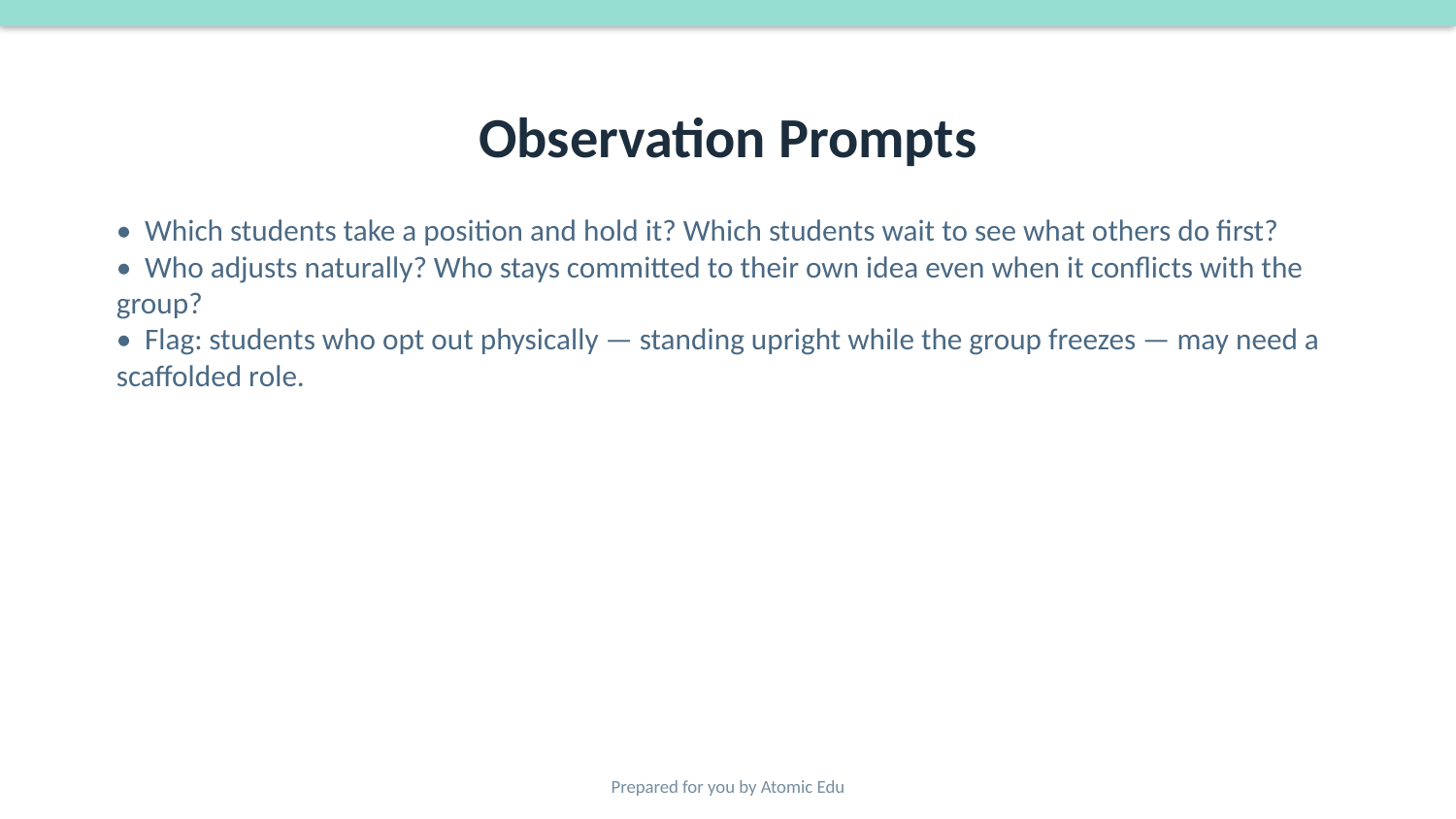

# Observation Prompts
•  Which students take a position and hold it? Which students wait to see what others do first?
•  Who adjusts naturally? Who stays committed to their own idea even when it conflicts with the group?
•  Flag: students who opt out physically — standing upright while the group freezes — may need a scaffolded role.
Prepared for you by Atomic Edu